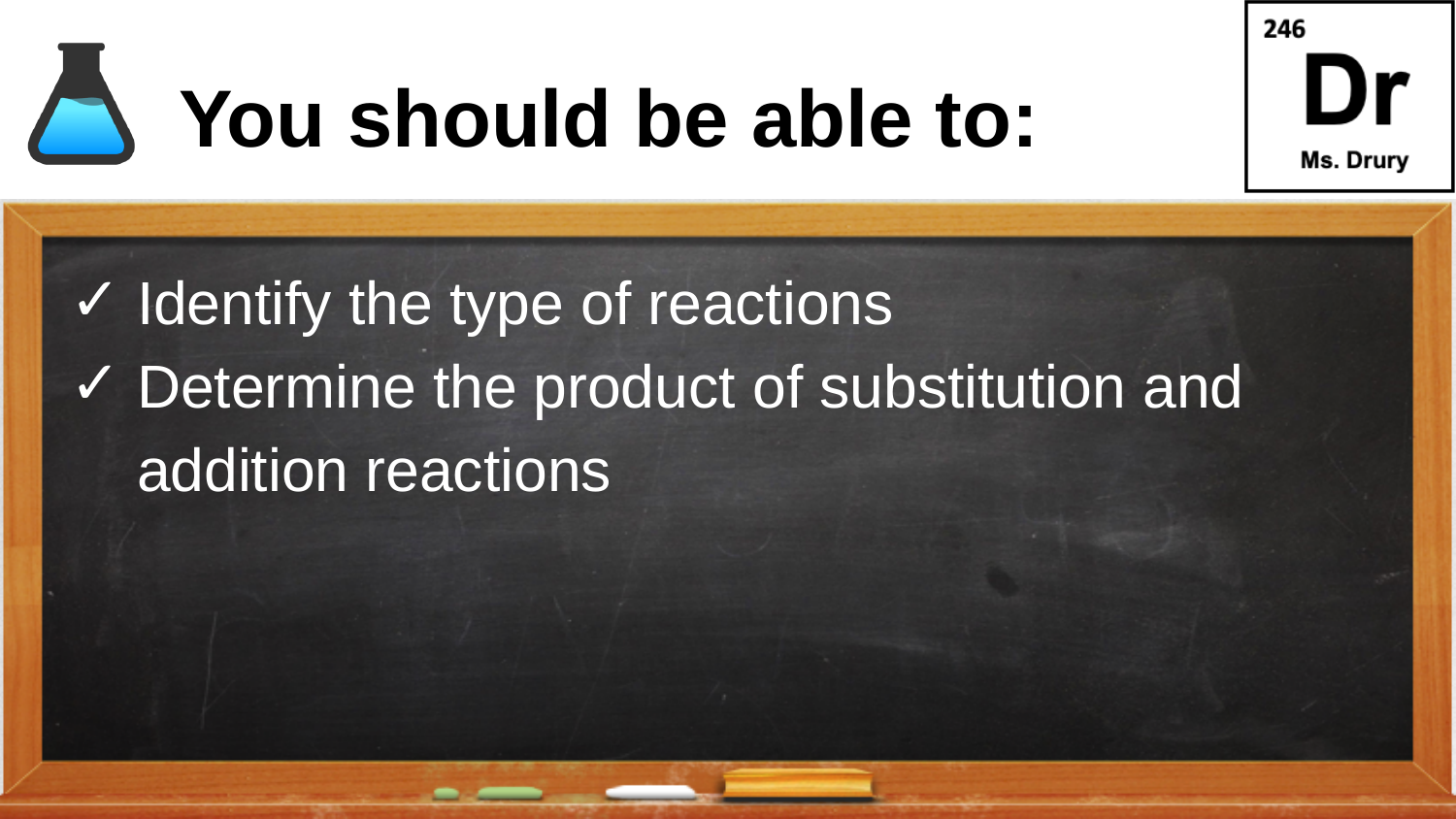

Identify the type of reactions
Determine the product of substitution and addition reactions